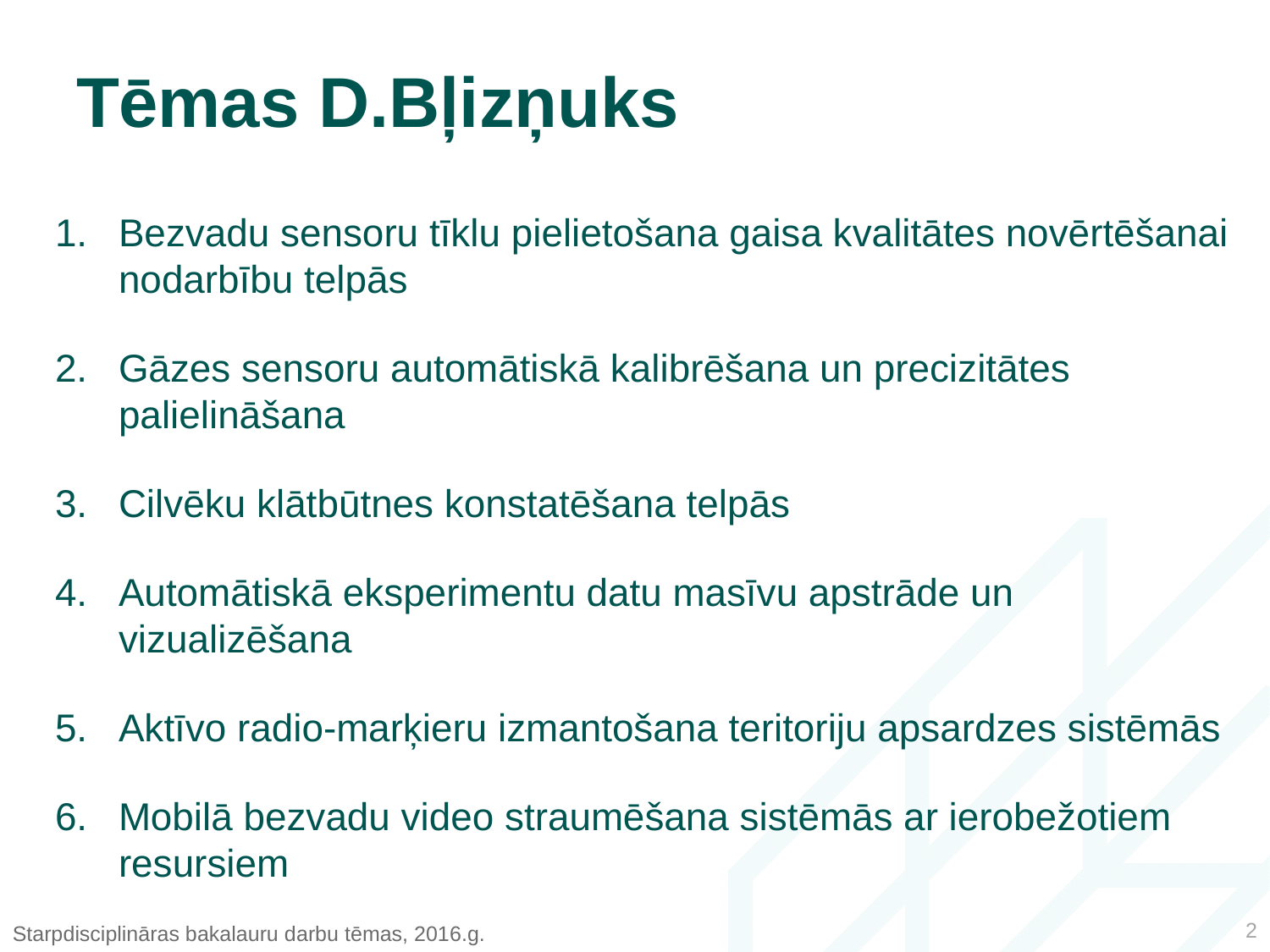

# Tēmas D.Bļizņuks
Bezvadu sensoru tīklu pielietošana gaisa kvalitātes novērtēšanai nodarbību telpās
Gāzes sensoru automātiskā kalibrēšana un precizitātes palielināšana
Cilvēku klātbūtnes konstatēšana telpās
Automātiskā eksperimentu datu masīvu apstrāde un vizualizēšana
Aktīvo radio-marķieru izmantošana teritoriju apsardzes sistēmās
Mobilā bezvadu video straumēšana sistēmās ar ierobežotiem resursiem
Starpdisciplināras bakalauru darbu tēmas, 2016.g.